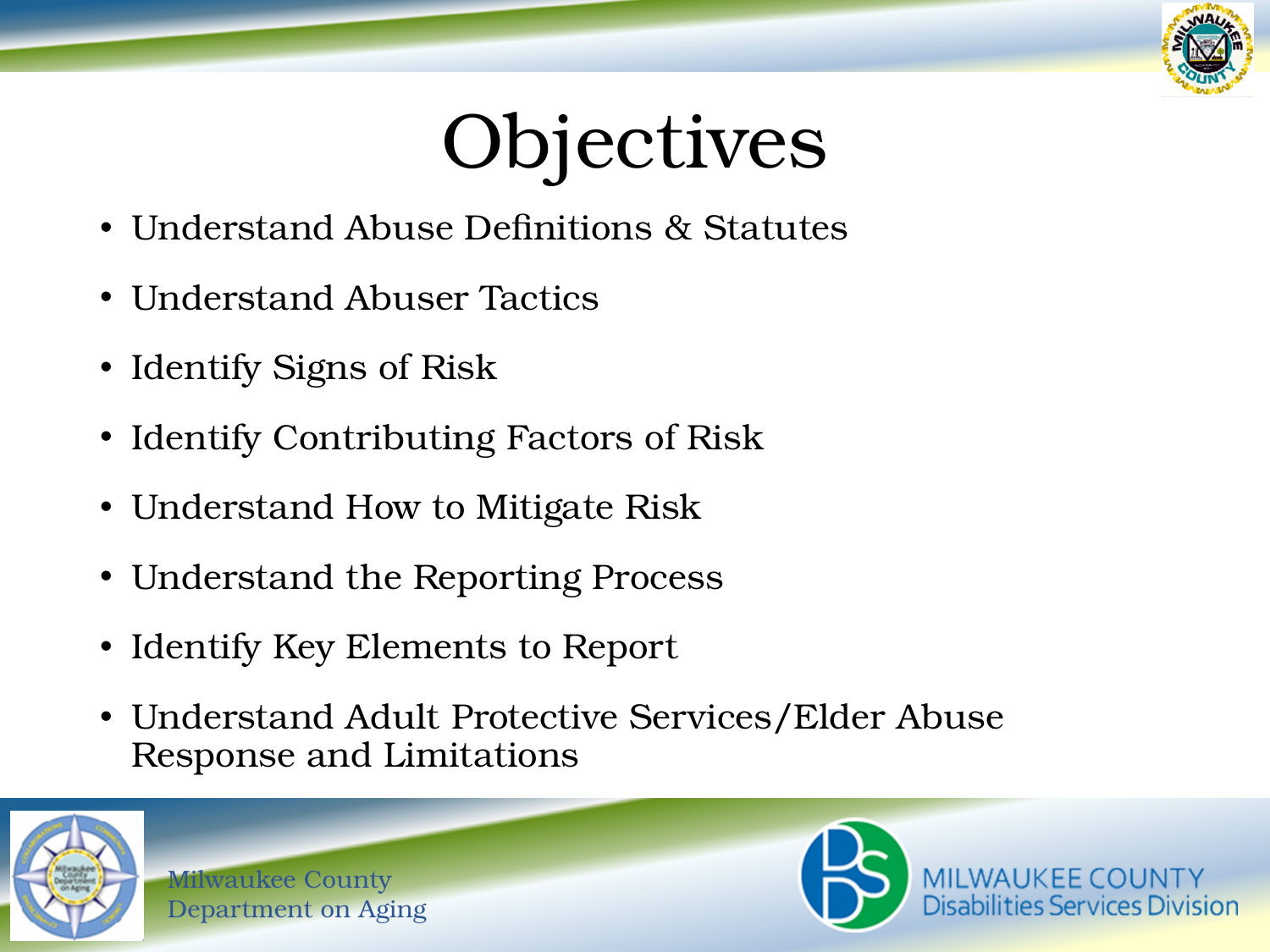

# Objectives
Understand Abuse Definitions & Statutes
Understand Abuser Tactics
Identify Signs of Risk
Identify Contributing Factors of Risk
Understand How to Mitigate Risk
Understand the Reporting Process
Identify Key Elements to Report
Understand Adult Protective Services/Elder Abuse Response and Limitations